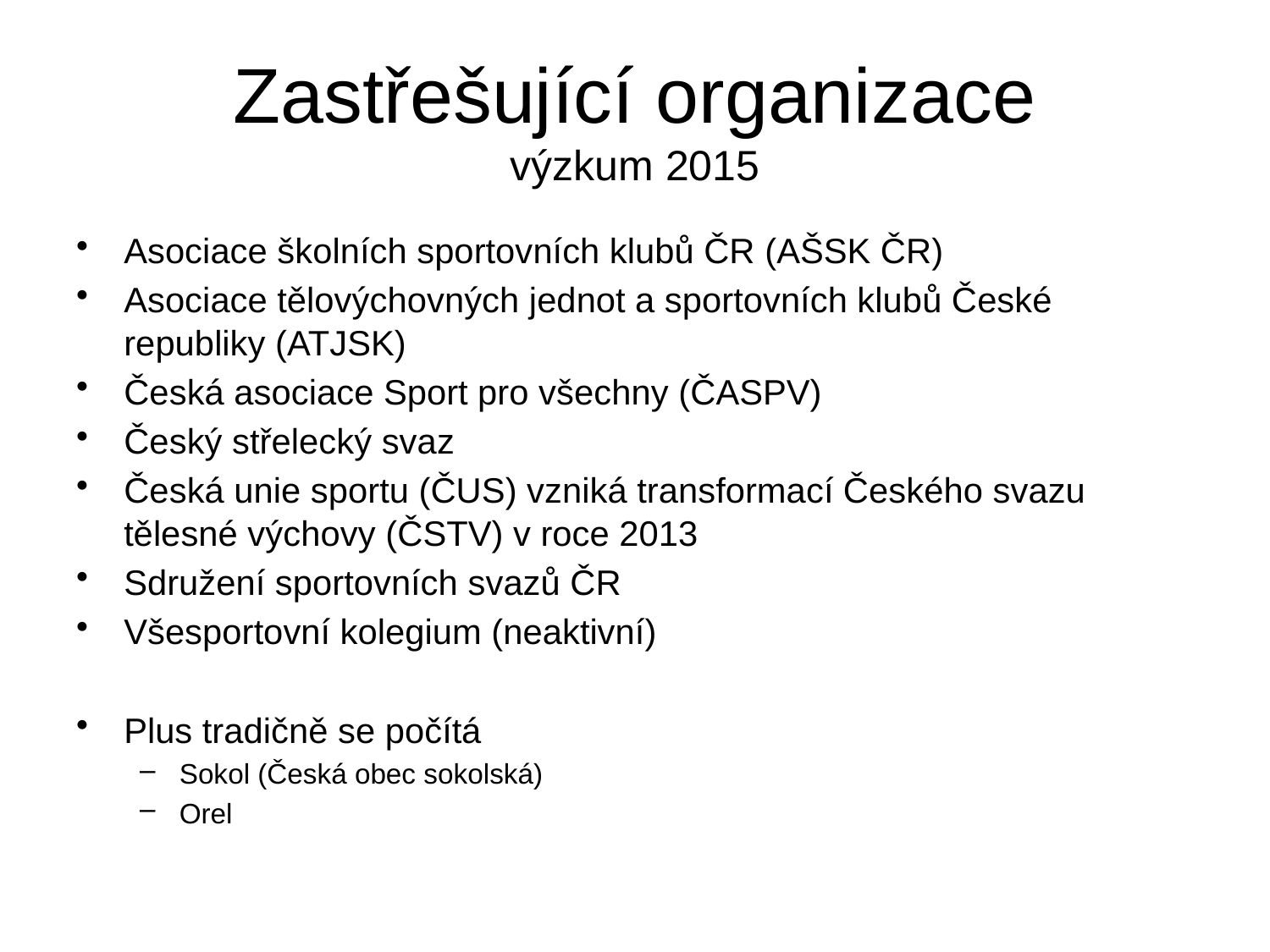

# Zastřešující organizace výzkum 2015
Asociace školních sportovních klubů ČR (AŠSK ČR)
Asociace tělovýchovných jednot a sportovních klubů České republiky (ATJSK)
Česká asociace Sport pro všechny (ČASPV)
Český střelecký svaz
Česká unie sportu (ČUS) vzniká transformací Českého svazu tělesné výchovy (ČSTV) v roce 2013
Sdružení sportovních svazů ČR
Všesportovní kolegium (neaktivní)

Plus tradičně se počítá
Sokol (Česká obec sokolská)
Orel